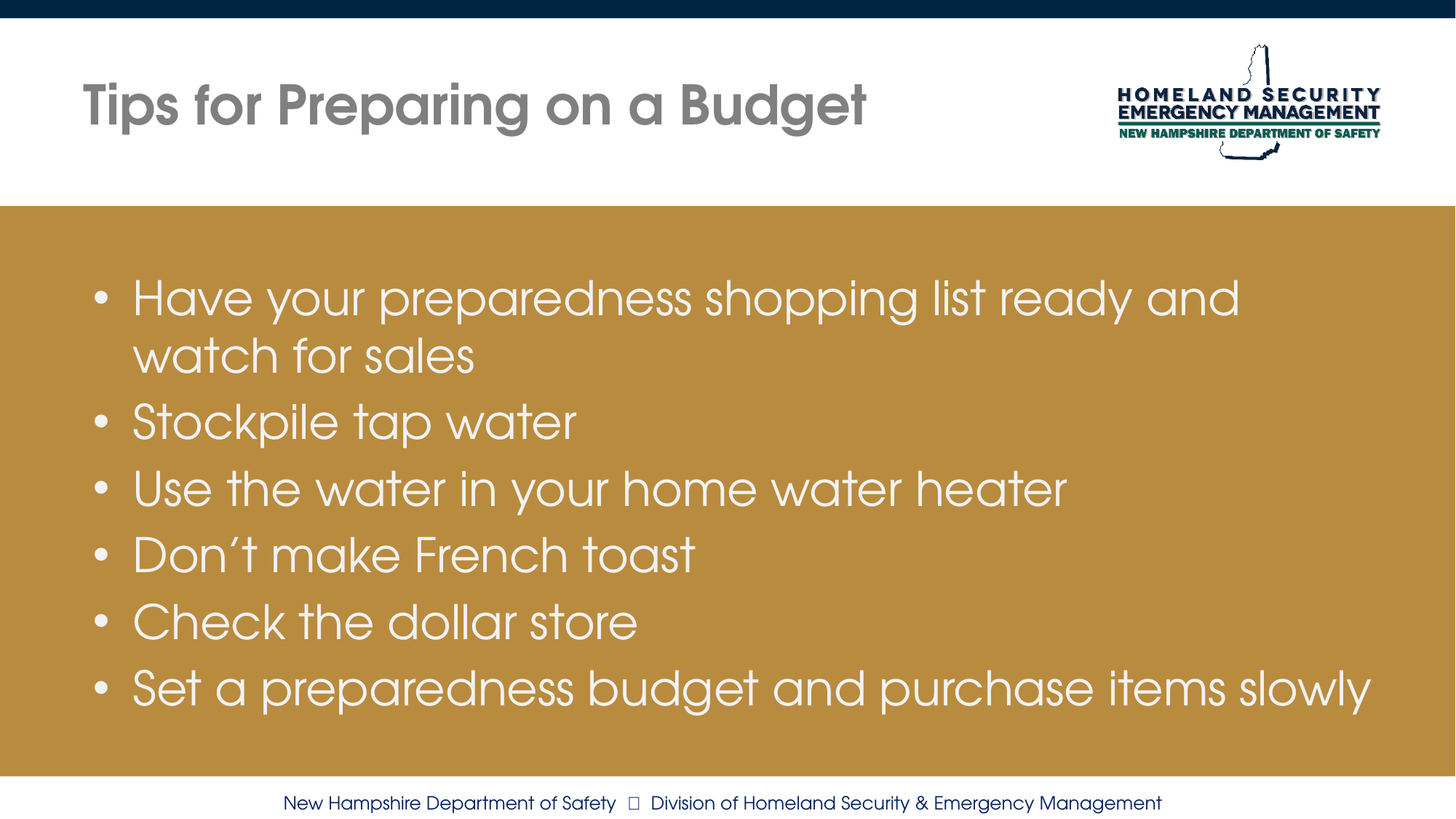

# Tips for Preparing on a Budget
Have your preparedness shopping list ready and watch for sales
Stockpile tap water
Use the water in your home water heater
Don’t make French toast
Check the dollar store
Set a preparedness budget and purchase items slowly